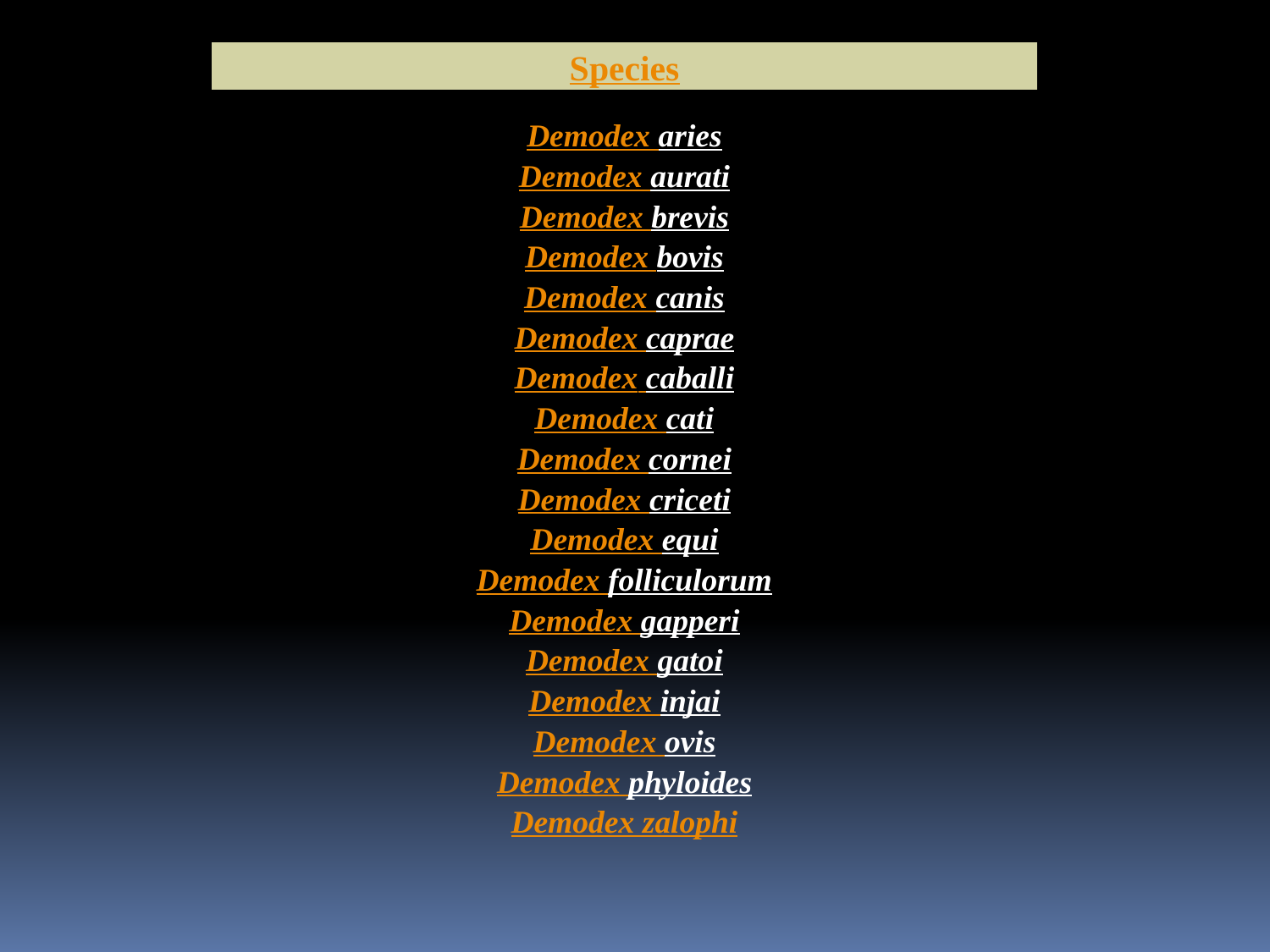

| Species |
| --- |
| Demodex aries Demodex aurati Demodex brevis Demodex bovis Demodex canis Demodex caprae Demodex caballi Demodex cati Demodex cornei Demodex criceti Demodex equi Demodex folliculorum Demodex gapperi Demodex gatoi Demodex injai Demodex ovis Demodex phyloides Demodex zalophi |